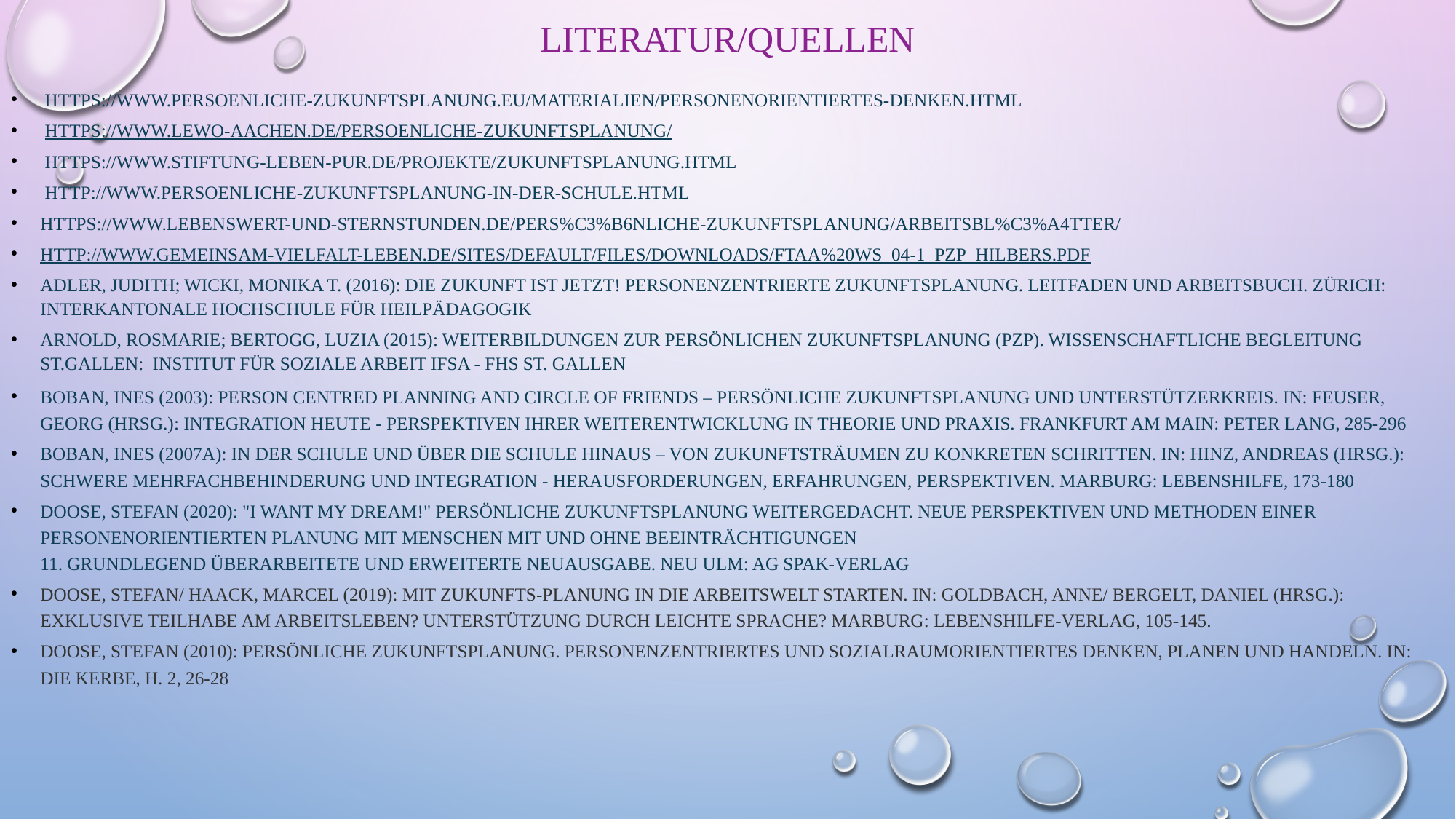

# Literatur/Quellen
 https://www.persoenliche-zukunftsplanung.eu/materialien/personenorientiertes-denken.html
 https://www.lewo-aachen.de/persoenliche-zukunftsplanung/
 https://www.stiftung-leben-pur.de/projekte/zukunftsplanung.html
 http://www.persoenliche-zukunftsplanung-in-der-schule.html
https://www.lebenswert-und-sternstunden.de/pers%C3%B6nliche-zukunftsplanung/arbeitsbl%C3%A4tter/
http://www.gemeinsam-vielfalt-leben.de/sites/default/files/downloads/FTAA%20WS_04-1_PZP_Hilbers.pdf
ADLER, Judith; WICKI, Monika T. (2016): Die Zukunft ist jetzt! Personenzentrierte Zukunftsplanung. Leitfaden und Arbeitsbuch. Zürich: Interkantonale Hochschule für Heilpädagogik
ARNOLD, Rosmarie; BERTOGG, Luzia (2015): Weiterbildungen zur Persönlichen Zukunftsplanung (PZP). Wissenschaftliche Begleitung St.Gallen:  Institut für Soziale Arbeit IFSA - FHS St. Gallen
BOBAN, Ines (2003): Person Centred Planning and Circle of Friends – Persönliche Zukunftsplanung und Unterstützerkreis. In: FEUSER, Georg (Hrsg.): Integration heute - Perspektiven ihrer Weiterentwicklung in Theorie und Praxis. Frankfurt am Main: Peter Lang, 285-296
BOBAN, Ines (2007a): In der Schule und über die Schule hinaus – von Zukunftsträumen zu konkreten Schritten. In: HINZ, Andreas (Hrsg.): Schwere Mehrfachbehinderung und Integration - Herausforderungen, Erfahrungen, Perspektiven. Marburg: Lebenshilfe, 173-180
DOOSE, Stefan (2020): "I want my dream!" Persönliche Zukunftsplanung weitergedacht. Neue Perspektiven und Methoden einer personenorientierten Planung mit Menschen mit und ohne Beeinträchtigungen
11. grundlegend überarbeitete und erweiterte Neuausgabe. Neu Ulm: AG SPAK-Verlag
DOOSE, Stefan/ HAACK, Marcel (2019): Mit Zukunfts-Planung in die Arbeitswelt starten. In: GOLDBACH, Anne/ BERGELT, Daniel (Hrsg.): Exklusive Teilhabe am Arbeitsleben? Unterstützung durch Leichte Sprache? Marburg: Lebenshilfe-Verlag, 105-145.
DOOSE, Stefan (2010): Persönliche Zukunftsplanung. Personenzentriertes und sozialraumorientiertes Denken, Planen und Handeln. In: Die Kerbe, H. 2, 26-28